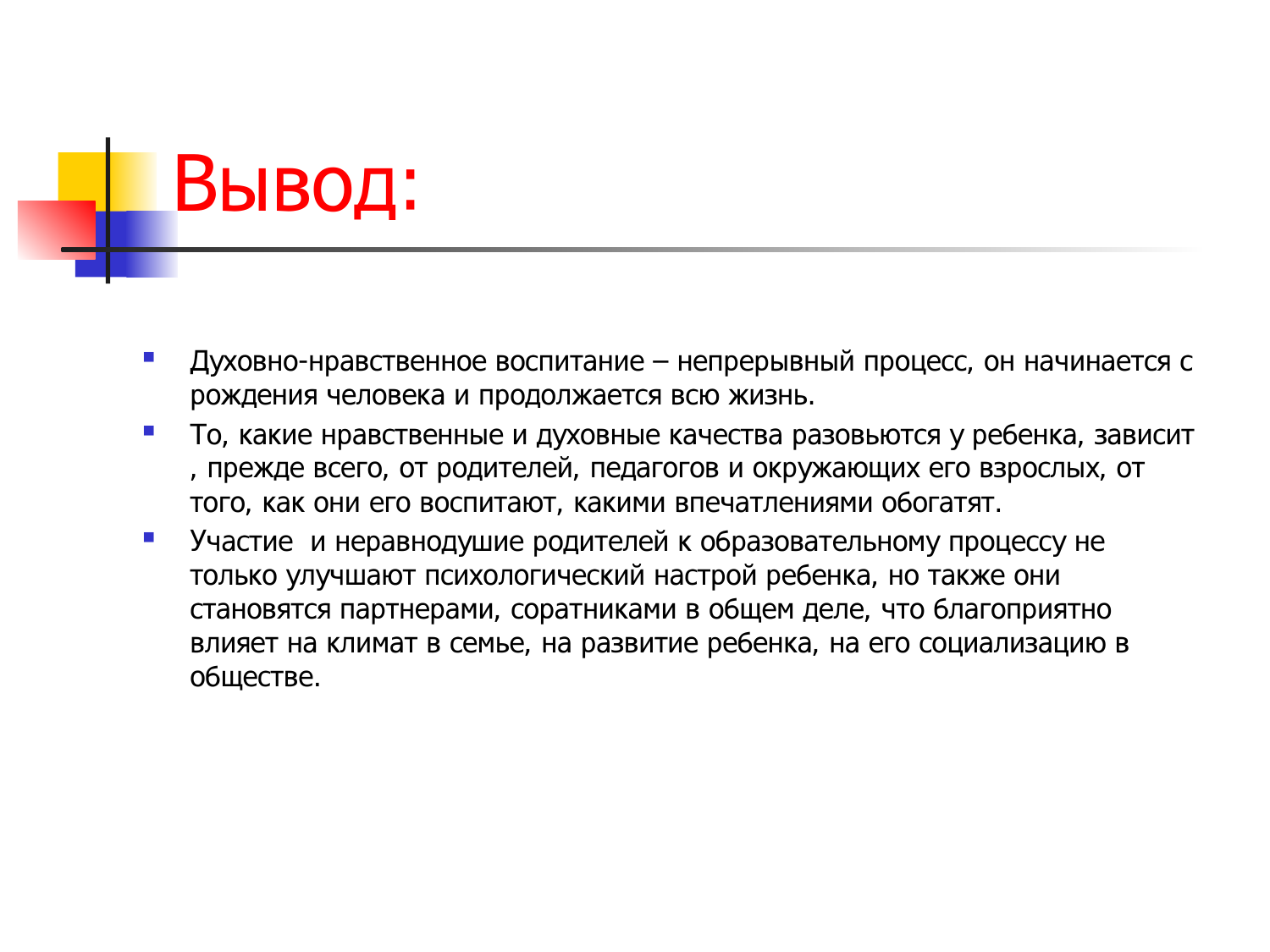

# Вывод:

Духовно-нравственное воспитание – непрерывный процесс, он начинается с рождения человека и продолжается всю жизнь.
То, какие нравственные и духовные качества разовьются у ребенка, зависит , прежде всего, от родителей, педагогов и окружающих его взрослых, от того, как они его воспитают, какими впечатлениями обогатят.
Участие  и неравнодушие родителей к образовательному процессу не  только улучшают психологический настрой ребенка, но также они становятся партнерами, соратниками в общем деле, что благоприятно влияет на климат в семье, на развитие ребенка, на его социализацию в обществе.